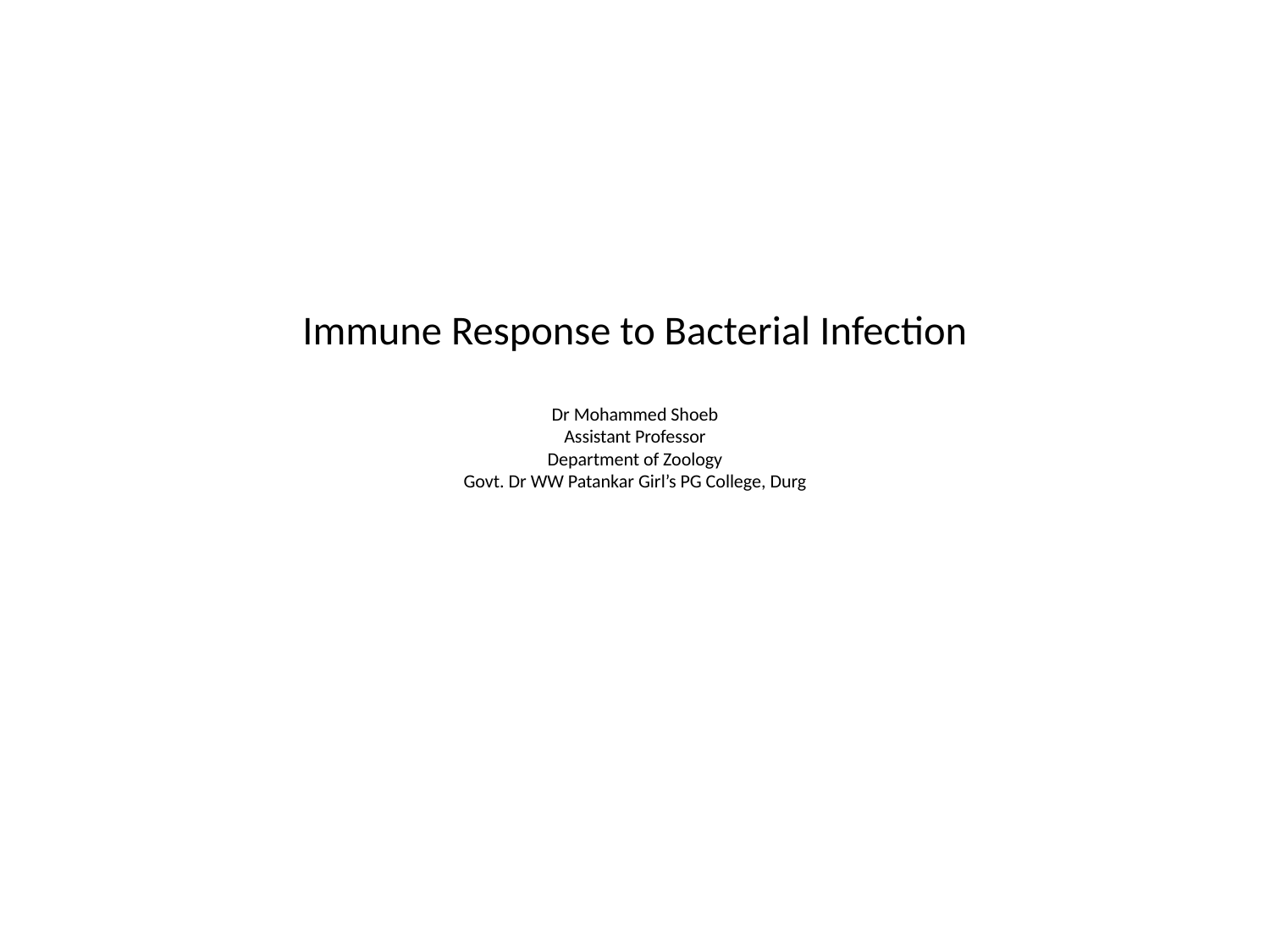

# Immune Response to Bacterial Infection Dr Mohammed Shoeb Assistant Professor Department of Zoology Govt. Dr WW Patankar Girl’s PG College, Durg